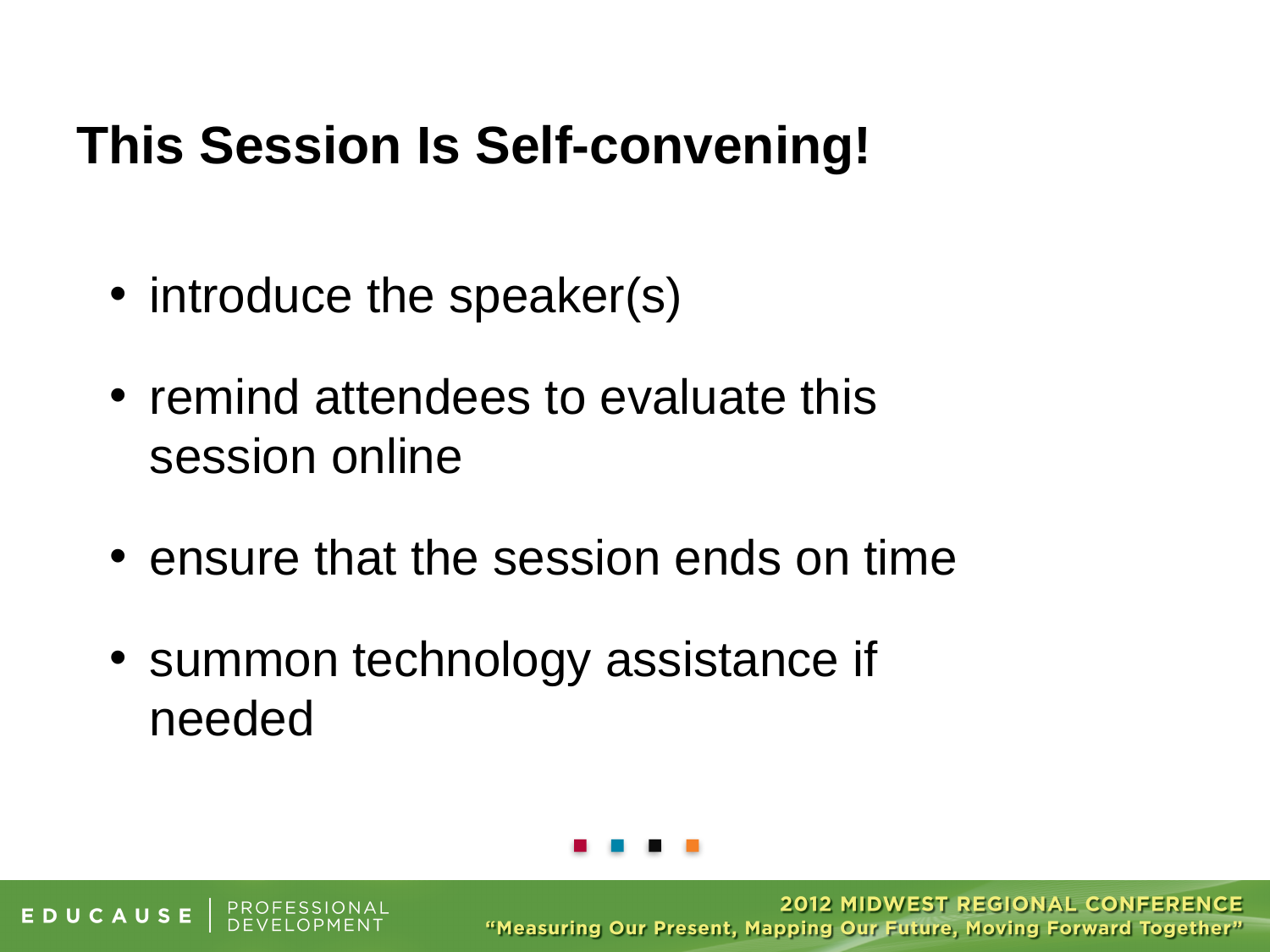

# This Session Is Self-convening!
introduce the speaker(s)
remind attendees to evaluate this session online
ensure that the session ends on time
summon technology assistance if needed